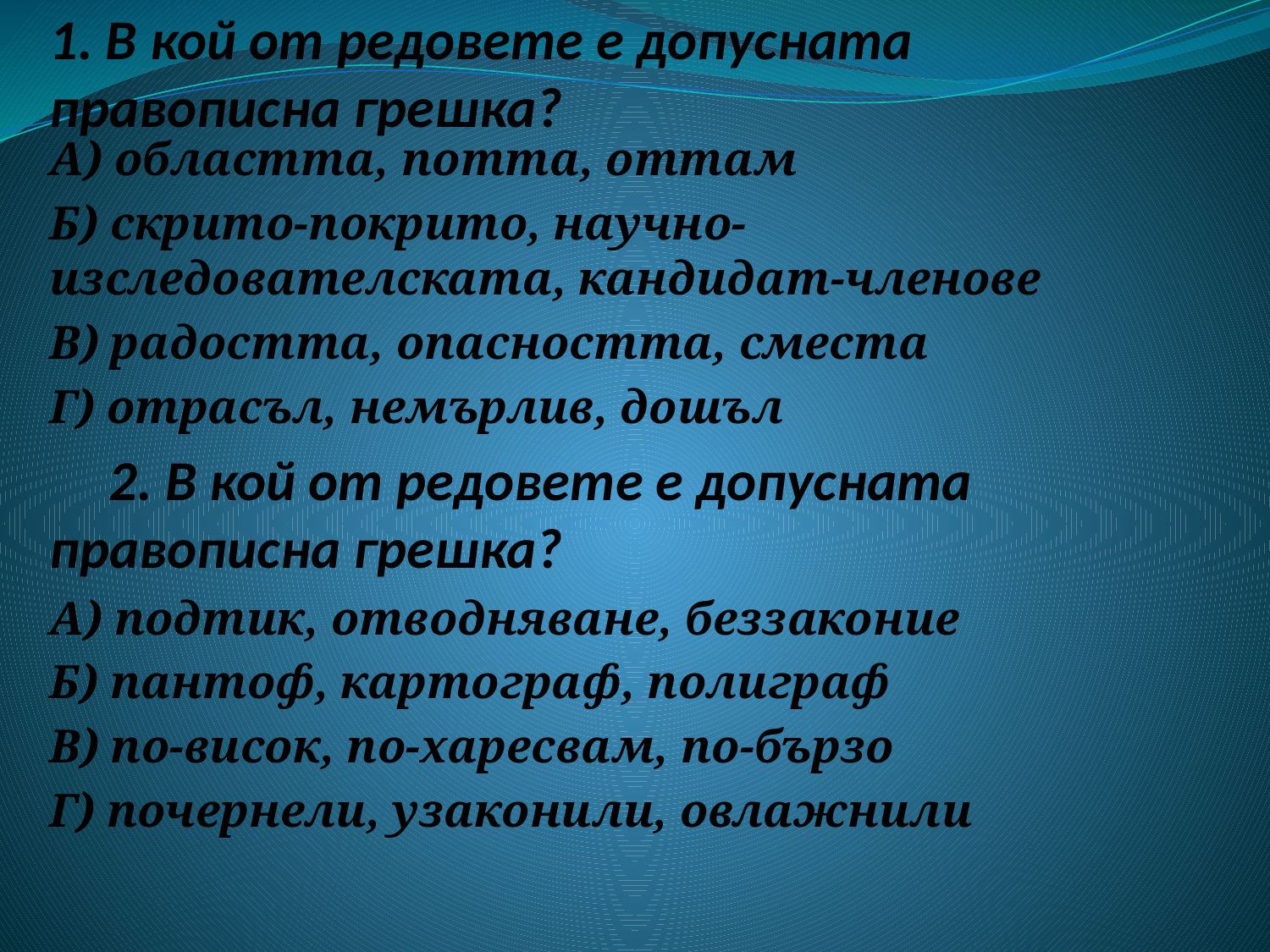

# 1. В кой от редовете е допусната правописна грешка?

А) областта, потта, оттам
Б) скрито-покрито, научно-изследователската, кандидат-членове
В) радостта, опасността, сместа
Г) отрасъл, немърлив, дошъл
     2. В кой от редовете е допусната правописна грешка?
А) подтик, отводняване, беззаконие
Б) пантоф, картограф, полиграф
В) по-висок, по-харесвам, по-бързо
Г) почернели, узаконили, овлажнили